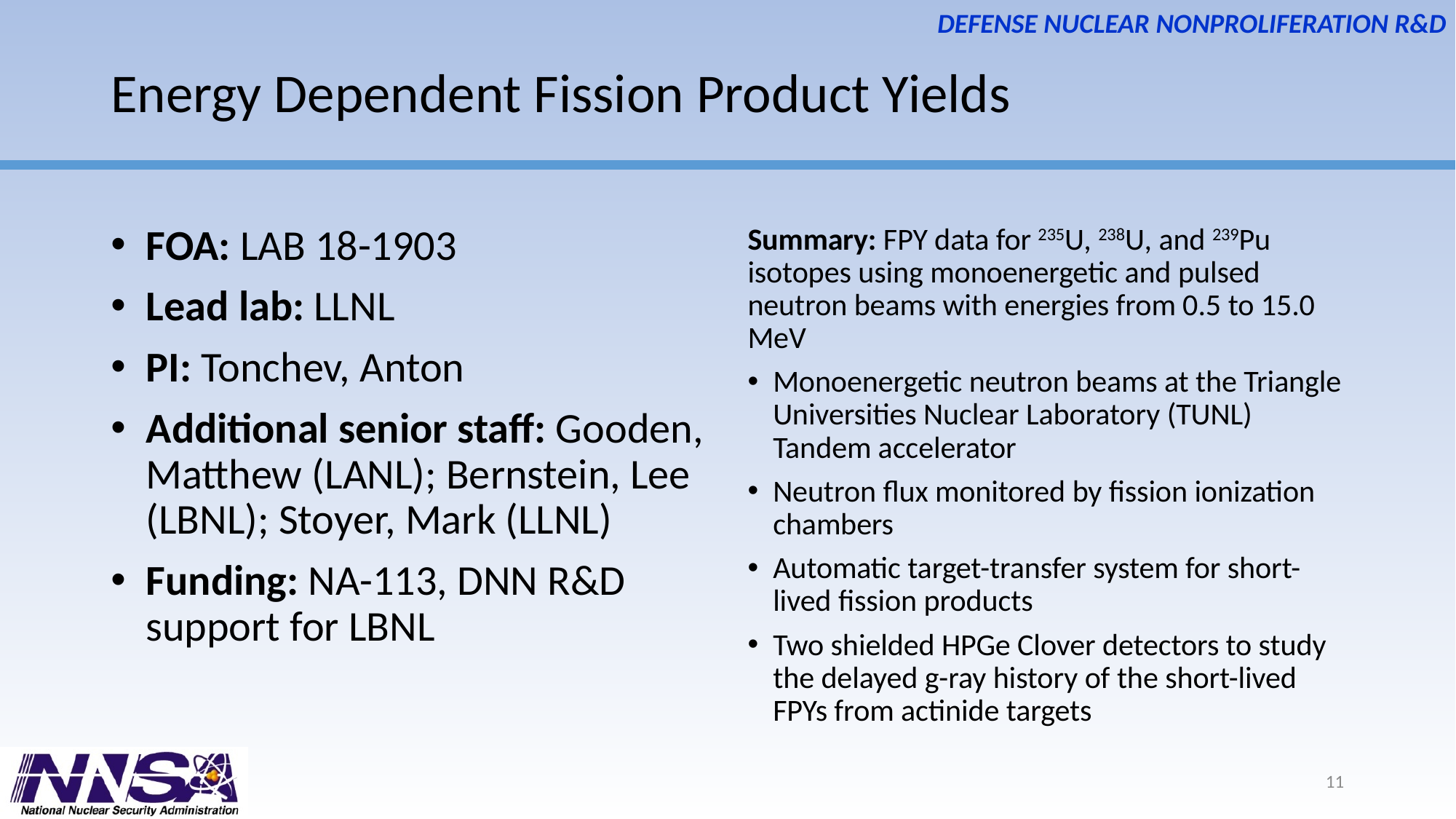

# Energy Dependent Fission Product Yields
FOA: LAB 18-1903
Lead lab: LLNL
PI: Tonchev, Anton
Additional senior staff: Gooden, Matthew (LANL); Bernstein, Lee (LBNL); Stoyer, Mark (LLNL)
Funding: NA-113, DNN R&D support for LBNL
Summary: FPY data for 235U, 238U, and 239Pu isotopes using monoenergetic and pulsed neutron beams with energies from 0.5 to 15.0 MeV
Monoenergetic neutron beams at the Triangle Universities Nuclear Laboratory (TUNL) Tandem accelerator
Neutron flux monitored by fission ionization chambers
Automatic target-transfer system for short-lived fission products
Two shielded HPGe Clover detectors to study the delayed g-ray history of the short-lived FPYs from actinide targets
11